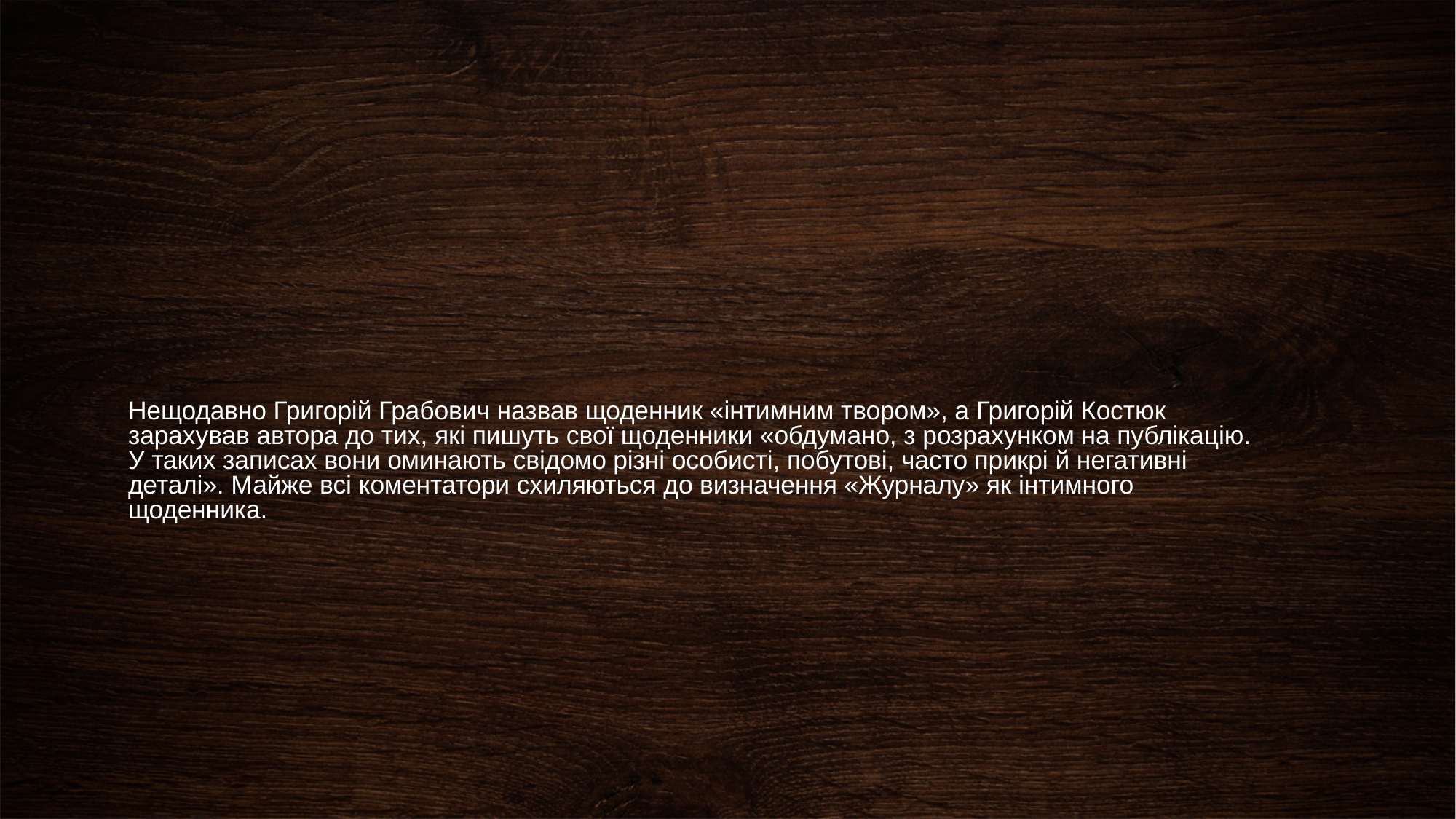

# Нещодавно Григорій Грабович назвав щоденник «інтимним твором», а Григорій Костюк зарахував автора до тих, які пишуть свої щоденники «обдумано, з розрахунком на публікацію. У таких записах вони оминають свідомо різні особисті, побутові, часто прикрі й негативні деталі». Майже всі коментатори схиляються до визначення «Журналу» як інтимного щоденника.